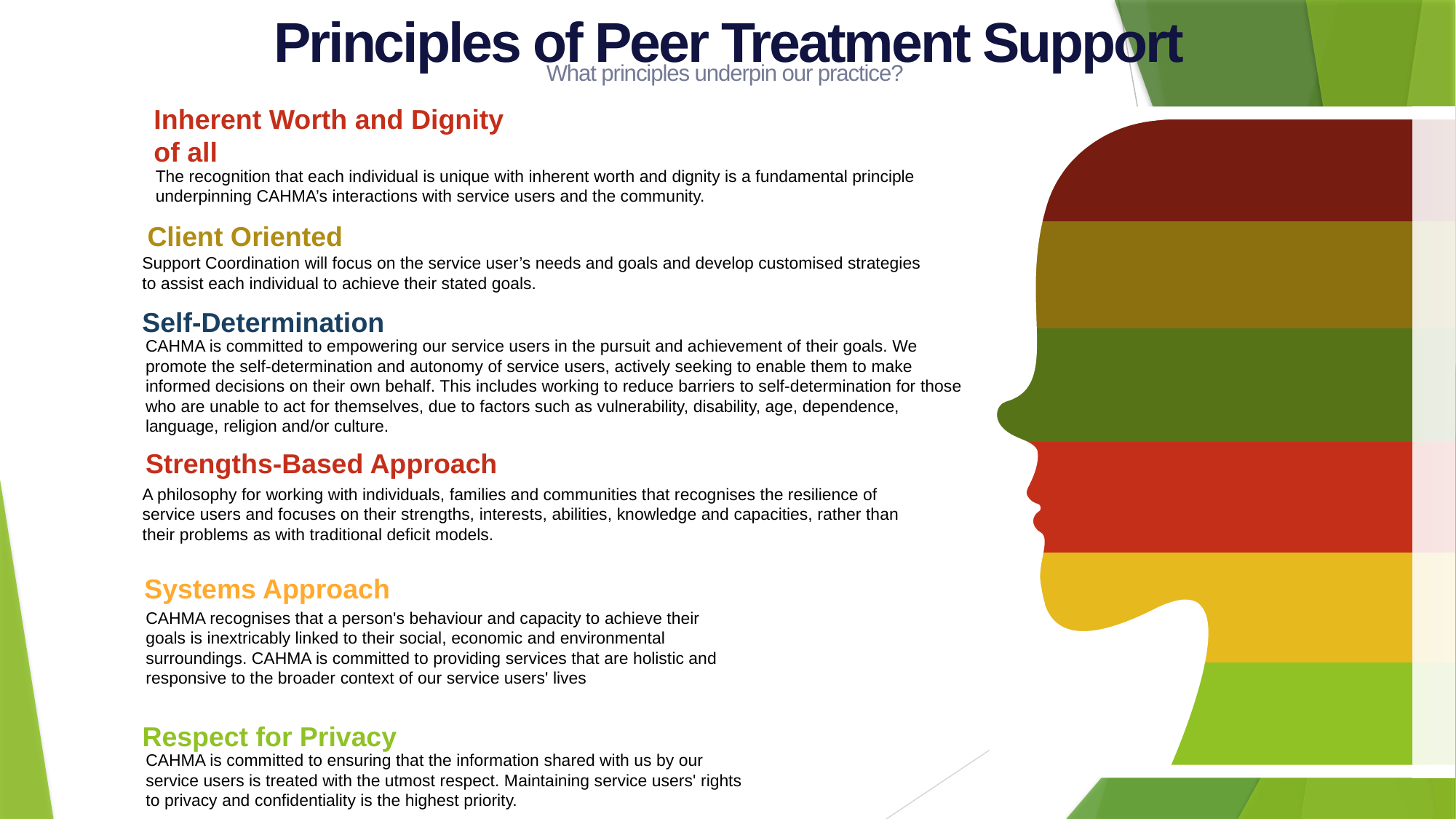

Principles of Peer Treatment Support
Principles of Support Coordination
The following principles underpin CAHMA’s approach to Support Coordination
: :
What principles underpin our practice?
Inherent Worth and Dignity of all

### Chart

| Category | Series 1 | Series 2 | Series 3 | Series 4 | Series 5 | Series 6 |
|---|---|---|---|---|---|---|
| Category 1 | 0.16 | 0.165 | 0.165 | 0.17 | 0.16 | 0.16 |
The recognition that each individual is unique with inherent worth and dignity is a fundamental principle underpinning CAHMA’s interactions with service users and the community.
Client Oriented
Support Coordination will focus on the service user’s needs and goals and develop customised strategies to assist each individual to achieve their stated goals.
Self-Determination
CAHMA is committed to empowering our service users in the pursuit and achievement of their goals. We promote the self-determination and autonomy of service users, actively seeking to enable them to make informed decisions on their own behalf. This includes working to reduce barriers to self-determination for those who are unable to act for themselves, due to factors such as vulnerability, disability, age, dependence, language, religion and/or culture.
Strengths-Based Approach
A philosophy for working with individuals, families and communities that recognises the resilience of service users and focuses on their strengths, interests, abilities, knowledge and capacities, rather than their problems as with traditional deficit models.
Systems Approach
CAHMA recognises that a person's behaviour and capacity to achieve their goals is inextricably linked to their social, economic and environmental surroundings. CAHMA is committed to providing services that are holistic and responsive to the broader context of our service users' lives
Respect for Privacy
CAHMA is committed to ensuring that the information shared with us by our service users is treated with the utmost respect. Maintaining service users' rights to privacy and confidentiality is the highest priority.